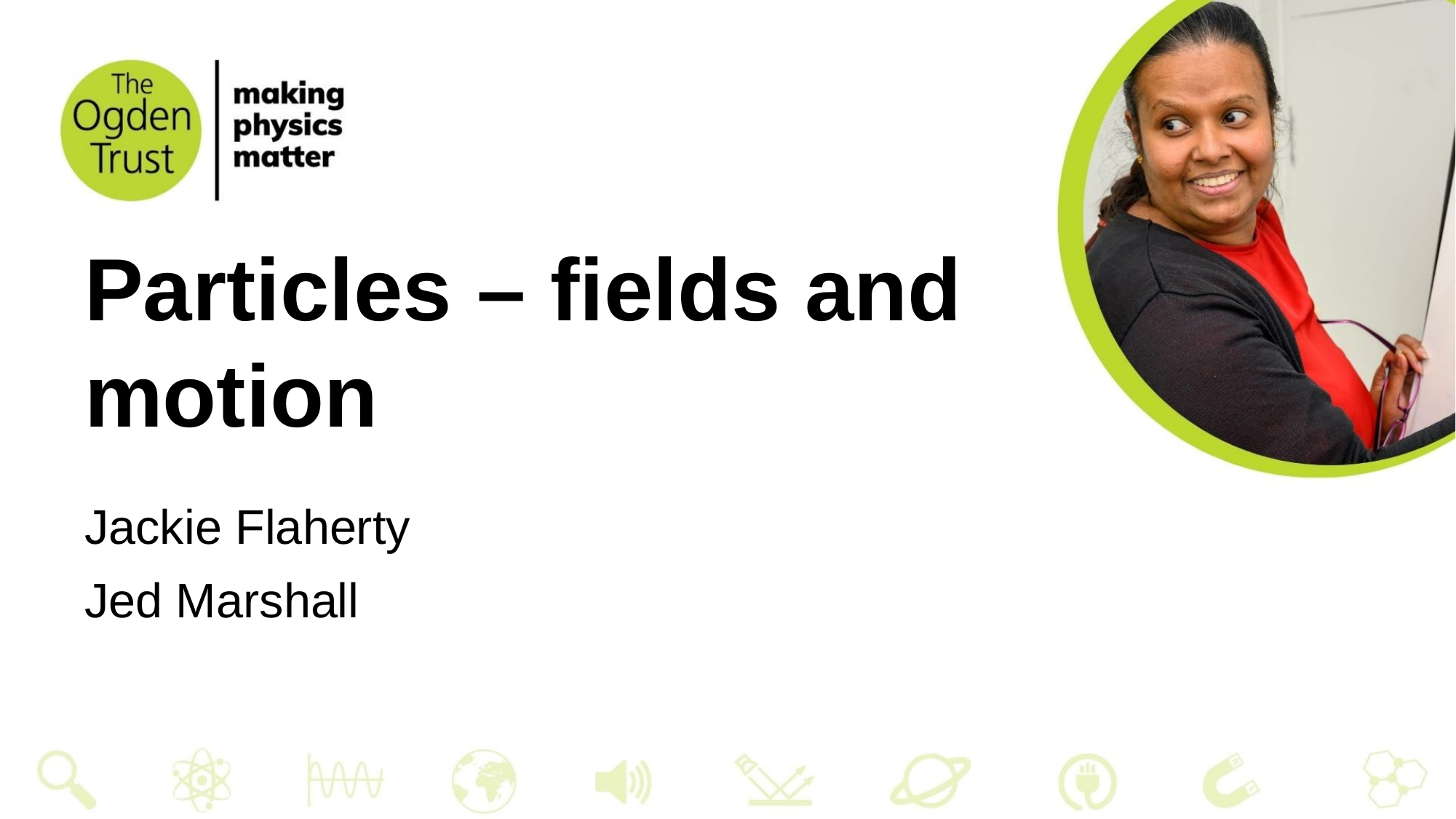

# Particles – fields and motion
Jackie Flaherty
Jed Marshall